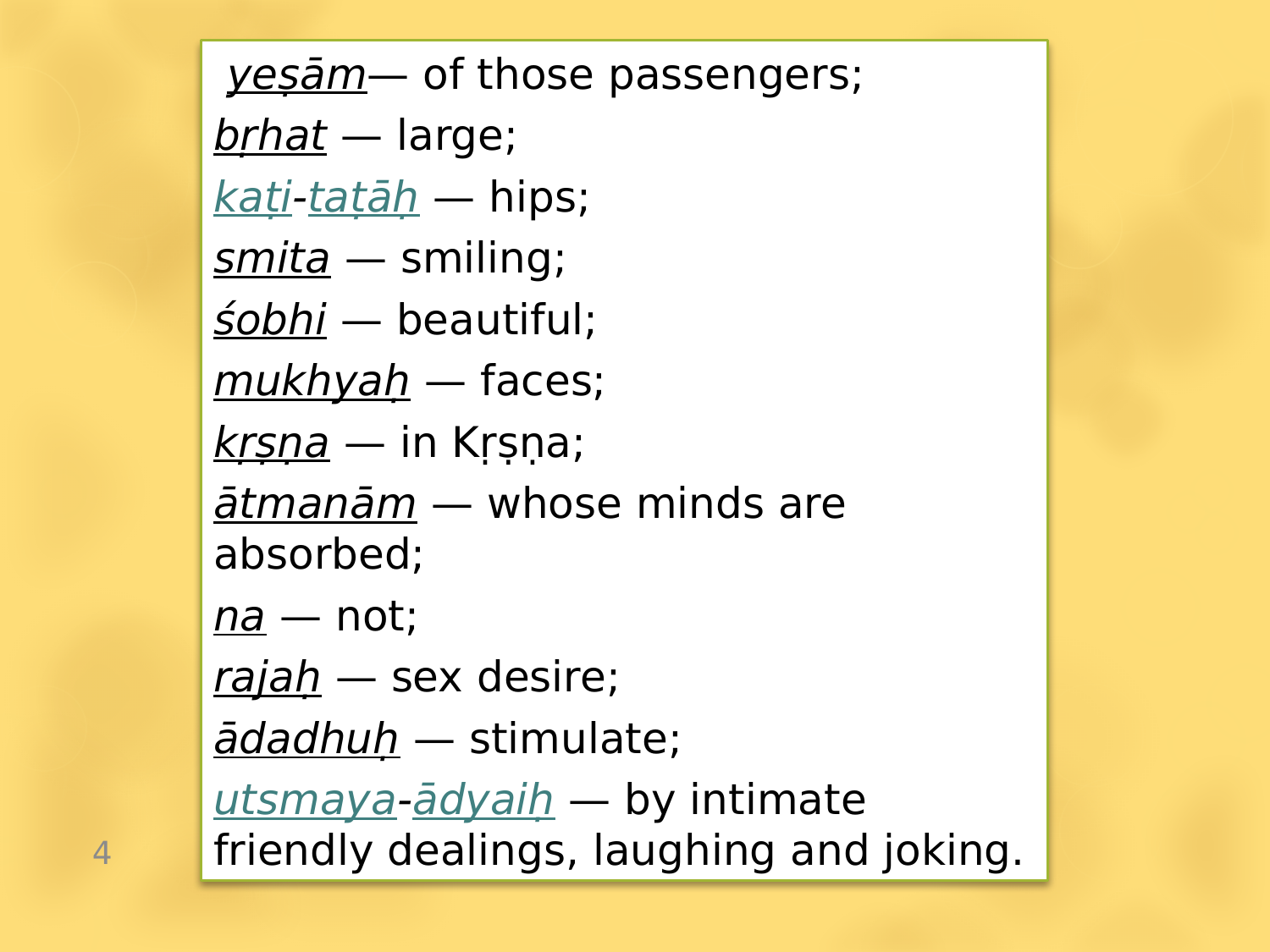

yeṣām— of those passengers;
bṛhat — large;
kaṭi-taṭāḥ — hips;
smita — smiling;
śobhi — beautiful;
mukhyaḥ — faces;
kṛṣṇa — in Kṛṣṇa;
ātmanām — whose minds are absorbed;
na — not;
rajaḥ — sex desire;
ādadhuḥ — stimulate;
utsmaya-ādyaiḥ — by intimate friendly dealings, laughing and joking.
4